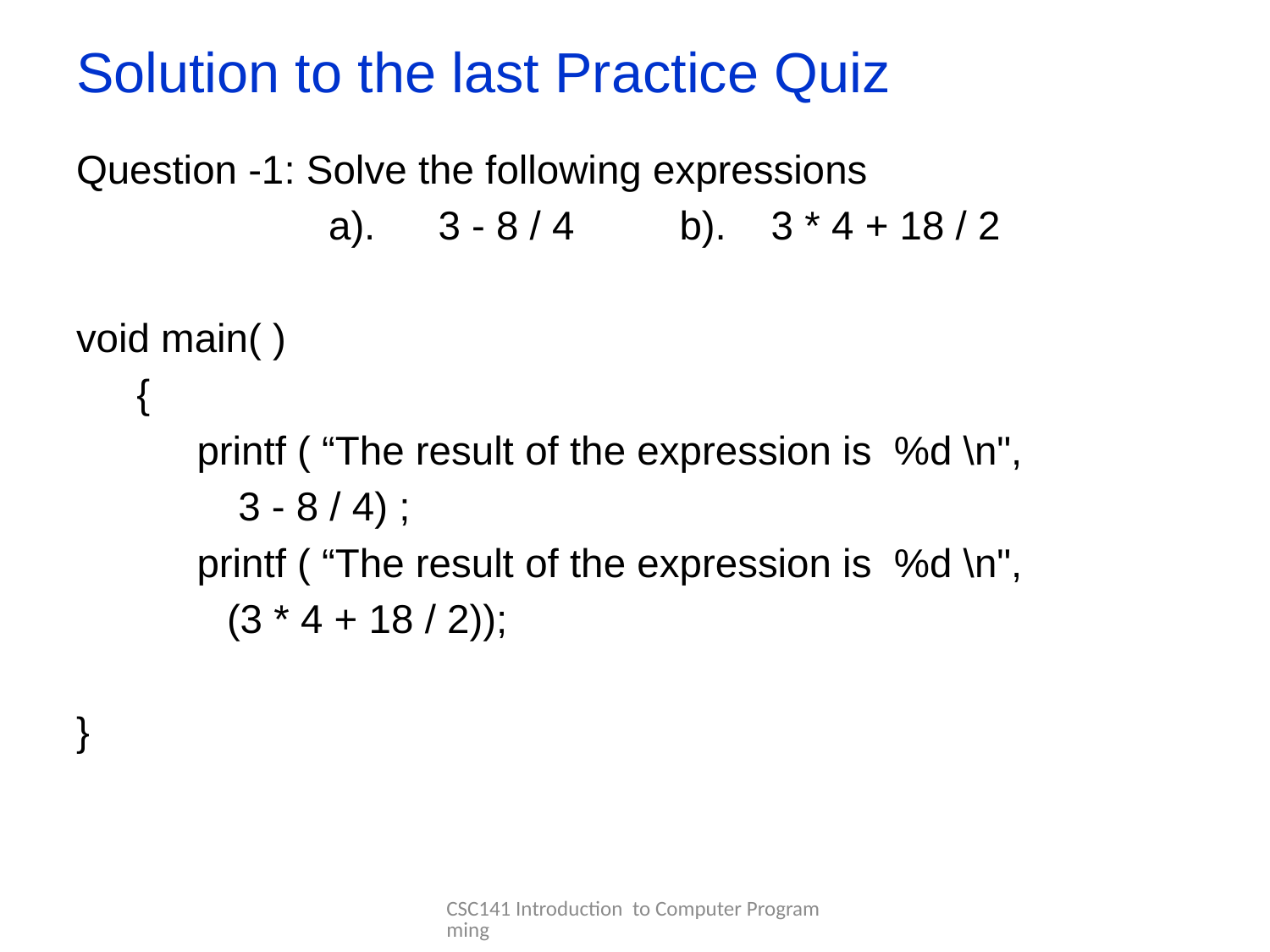

# Solution to the last Practice Quiz
Question -1: Solve the following expressions
		 a).	3 - 8 / 4	b).    3 * 4 + 18 / 2

void main( )
{
printf ( “The result of the expression is  %d \n",
 					 3 - 8 / 4) ;
printf ( “The result of the expression is  %d \n",
 					(3 * 4 + 18 / 2));

}

CSC141 Introduction  to Computer Programming